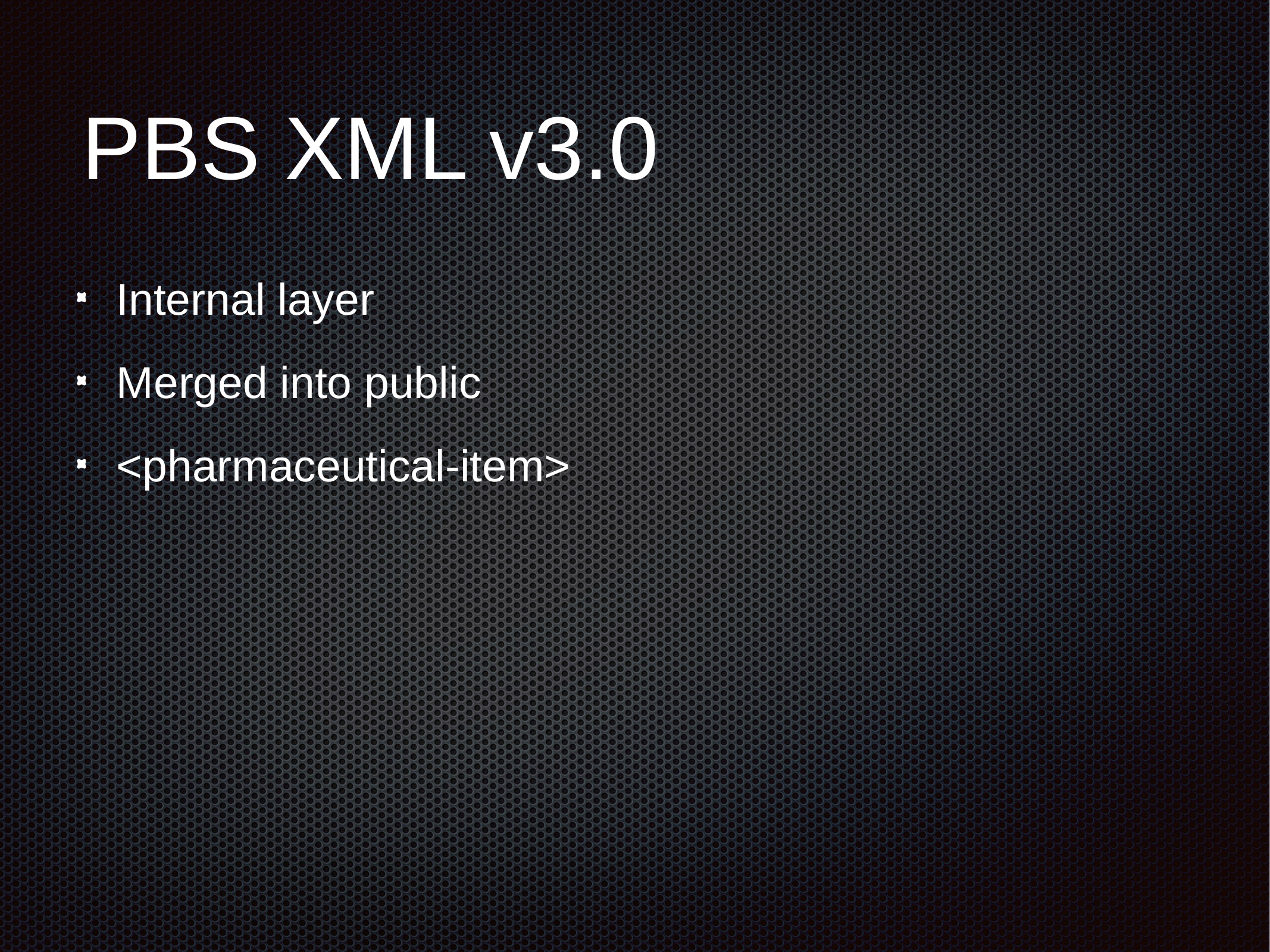

# PBS XML v3.0
Internal layer
Merged into public
<pharmaceutical-item>